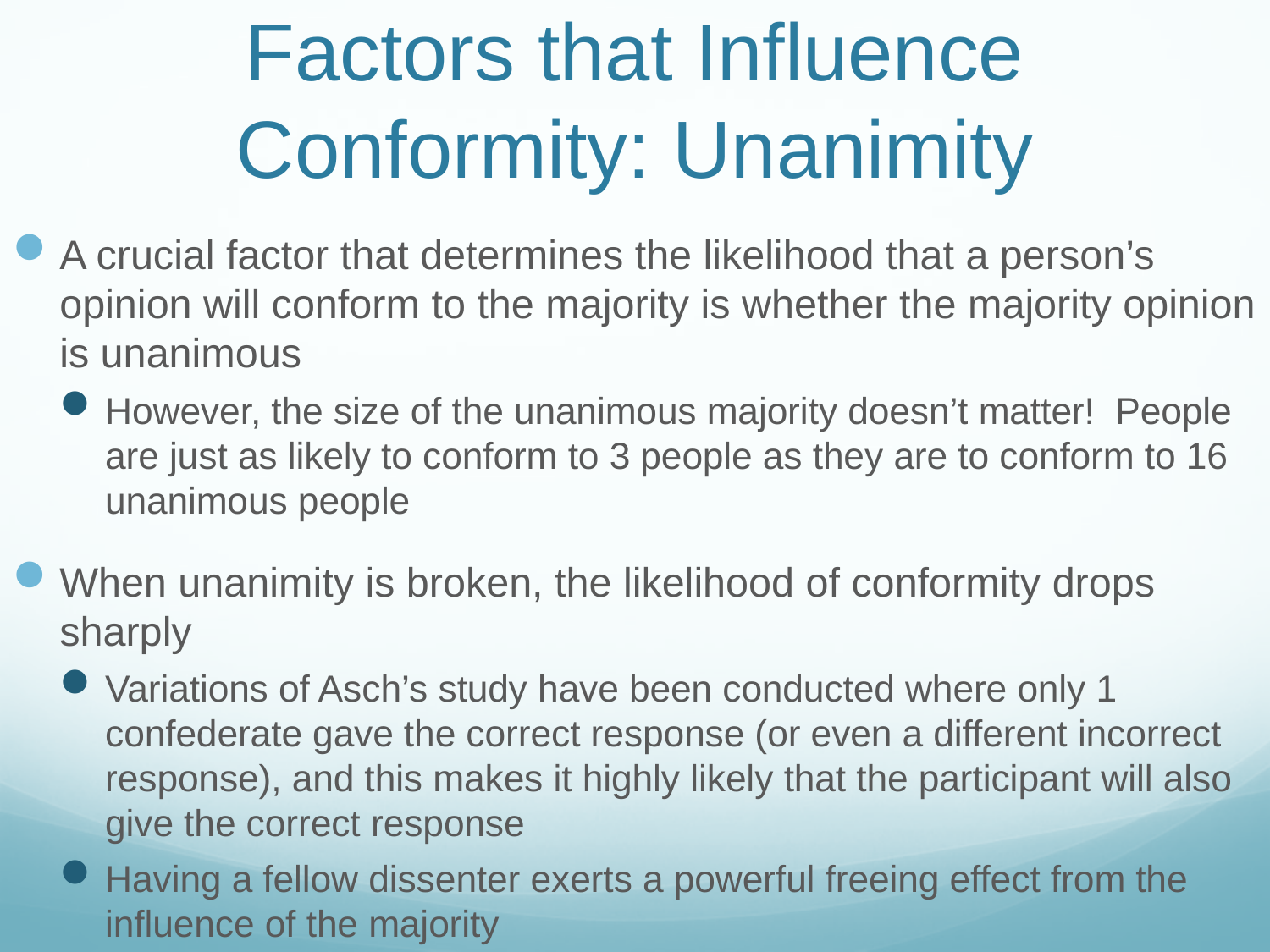

# Factors that Influence Conformity: Unanimity
A crucial factor that determines the likelihood that a person’s opinion will conform to the majority is whether the majority opinion is unanimous
However, the size of the unanimous majority doesn’t matter!  People are just as likely to conform to 3 people as they are to conform to 16 unanimous people
When unanimity is broken, the likelihood of conformity drops sharply
Variations of Asch’s study have been conducted where only 1 confederate gave the correct response (or even a different incorrect response), and this makes it highly likely that the participant will also give the correct response
Having a fellow dissenter exerts a powerful freeing effect from the influence of the majority